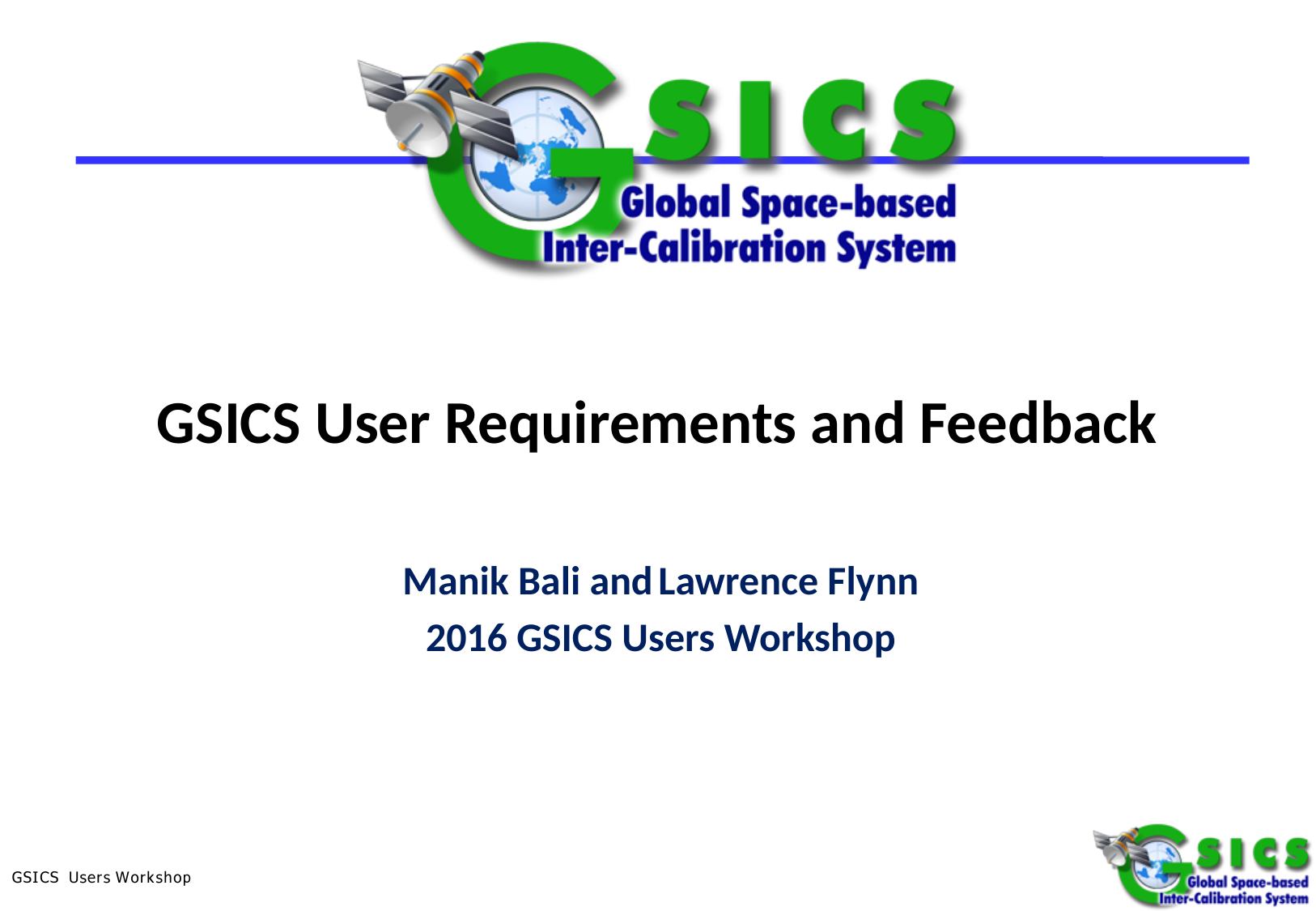

GSICS User Requirements and Feedback
Manik Bali and Lawrence Flynn
2016 GSICS Users Workshop